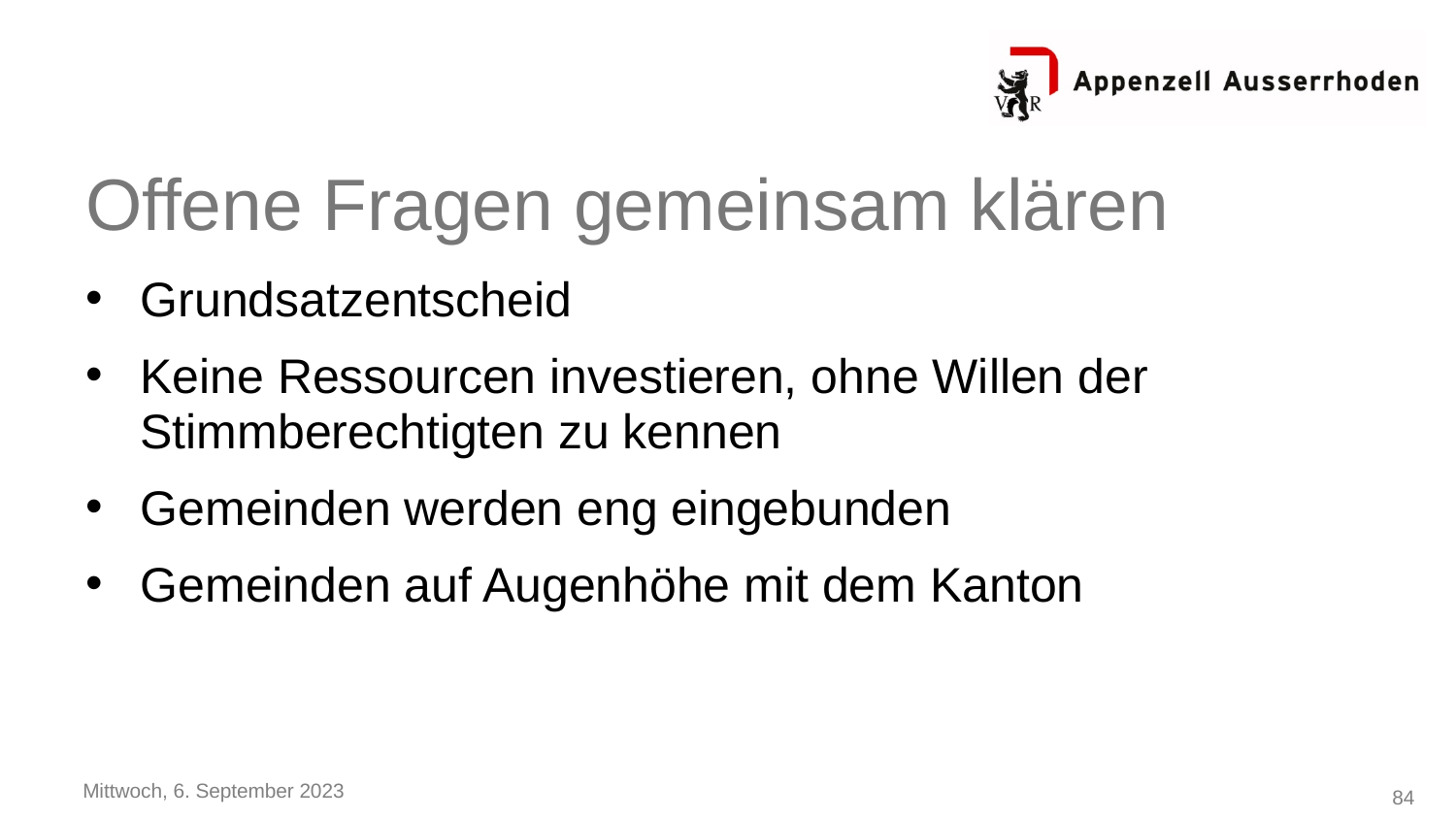

# Offene Fragen gemeinsam klären
Grundsatzentscheid
Keine Ressourcen investieren, ohne Willen der Stimmberechtigten zu kennen
Gemeinden werden eng eingebunden
Gemeinden auf Augenhöhe mit dem Kanton